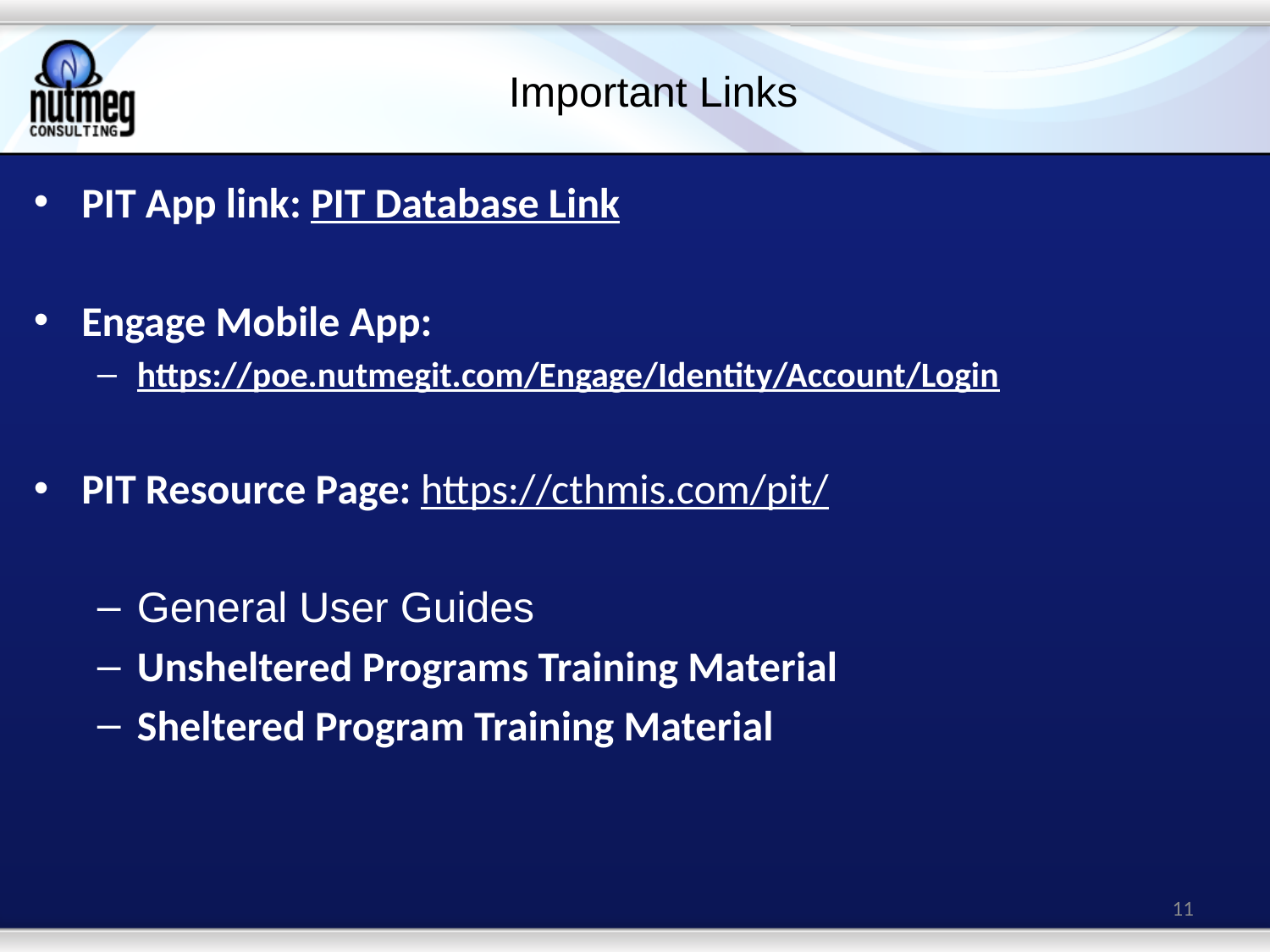

# Important Links

PIT App link: PIT Database Link

Engage Mobile App:
https://poe.nutmegit.com/Engage/Identity/Account/Login

PIT Resource Page: https://cthmis.com/pit/

General User Guides
Unsheltered Programs Training Material
Sheltered Program Training Material

11